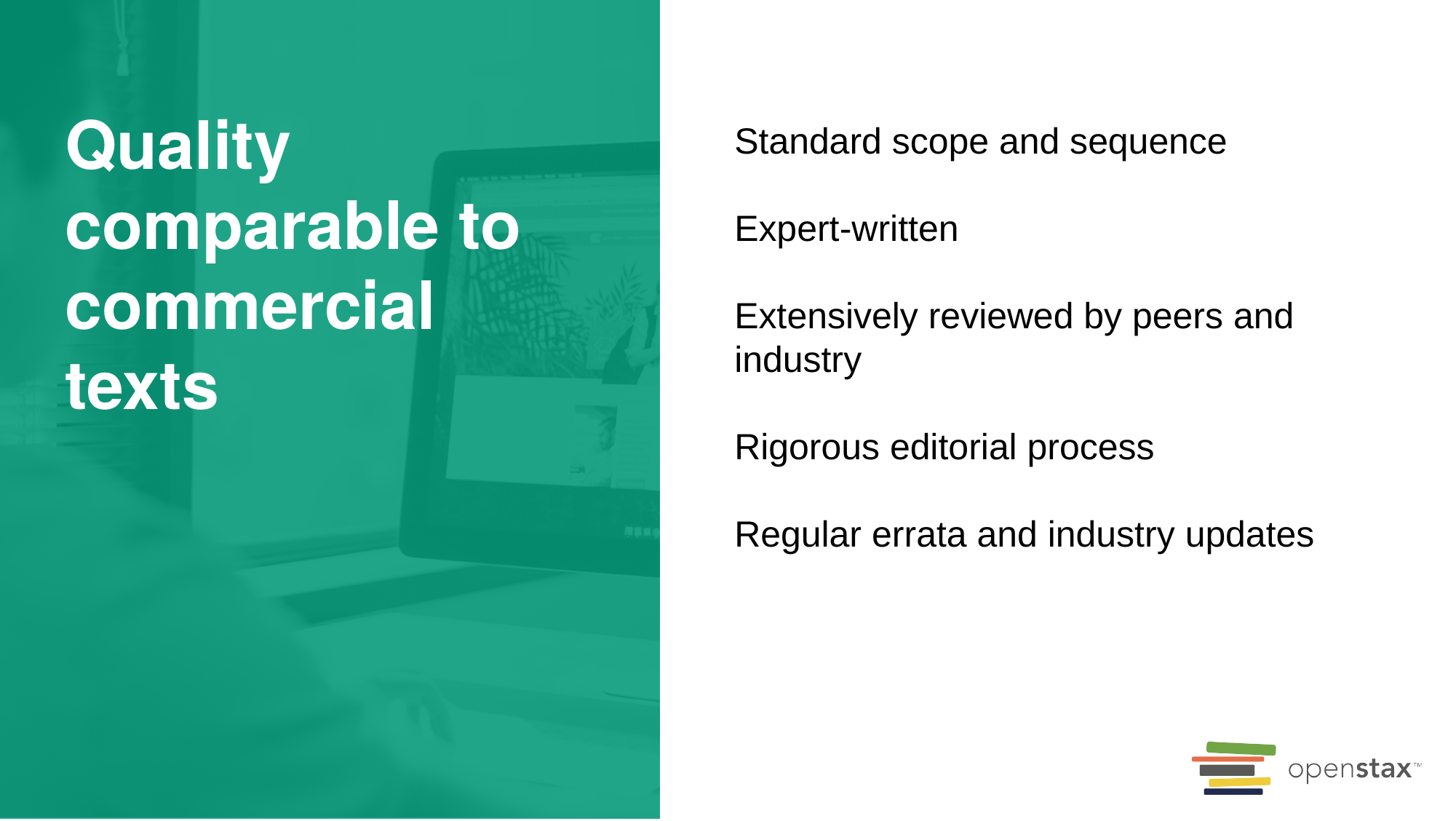

Standard scope and sequence

Expert-written

Extensively reviewed by peers and industry

Rigorous editorial process

Regular errata and industry updates
# Quality comparable to commercial texts